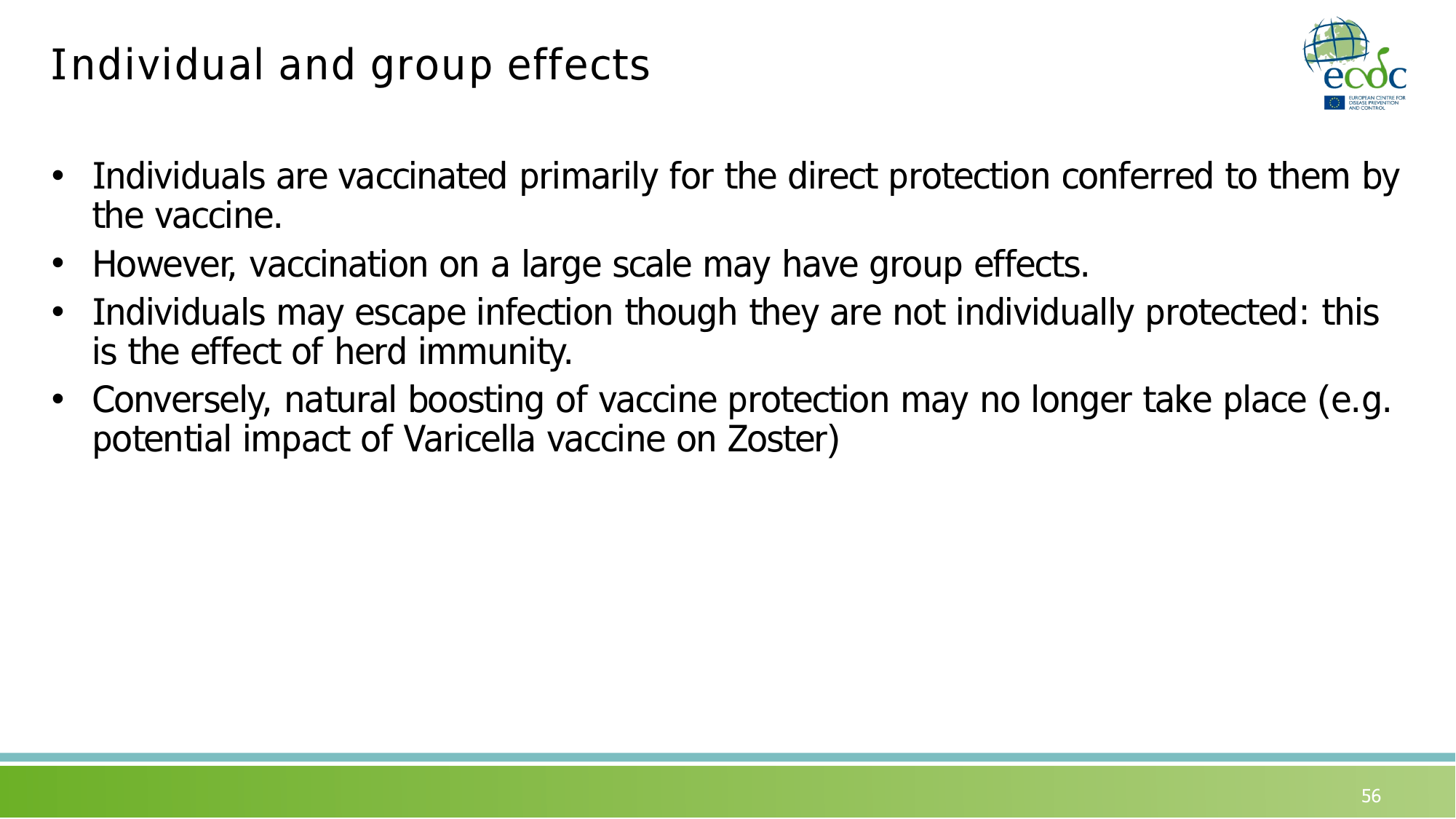

# Individual and group effects
Individuals are vaccinated primarily for the direct protection conferred to them by the vaccine.
However, vaccination on a large scale may have group effects.
Individuals may escape infection though they are not individually protected: this is the effect of herd immunity.
Conversely, natural boosting of vaccine protection may no longer take place (e.g. potential impact of Varicella vaccine on Zoster)
56